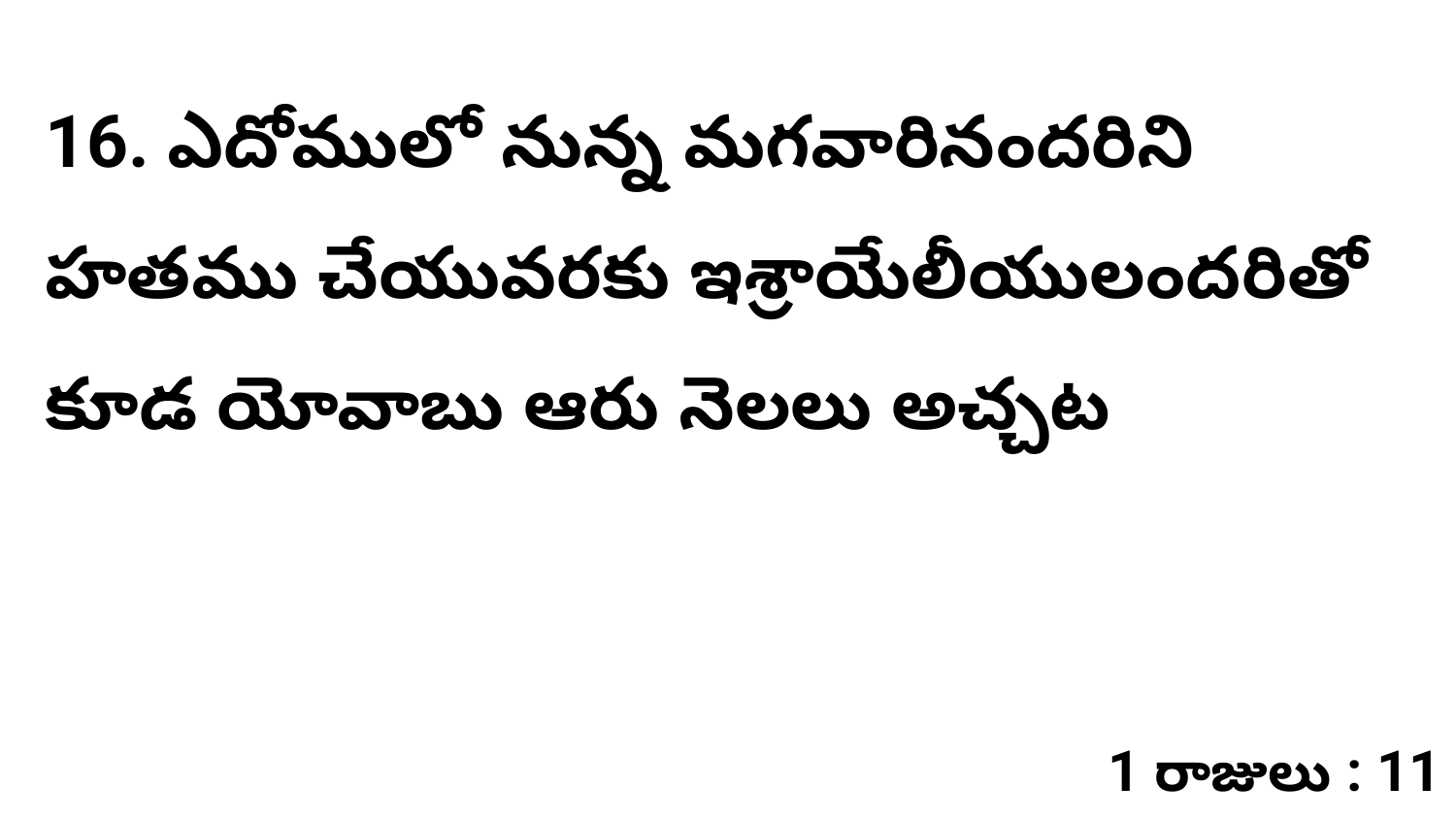

16. ​ఎదోములో నున్న మగవారినందరిని హతము చేయువరకు ఇశ్రాయేలీయులందరితో కూడ యోవాబు ఆరు నెలలు అచ్చట
1 రాజులు : 11